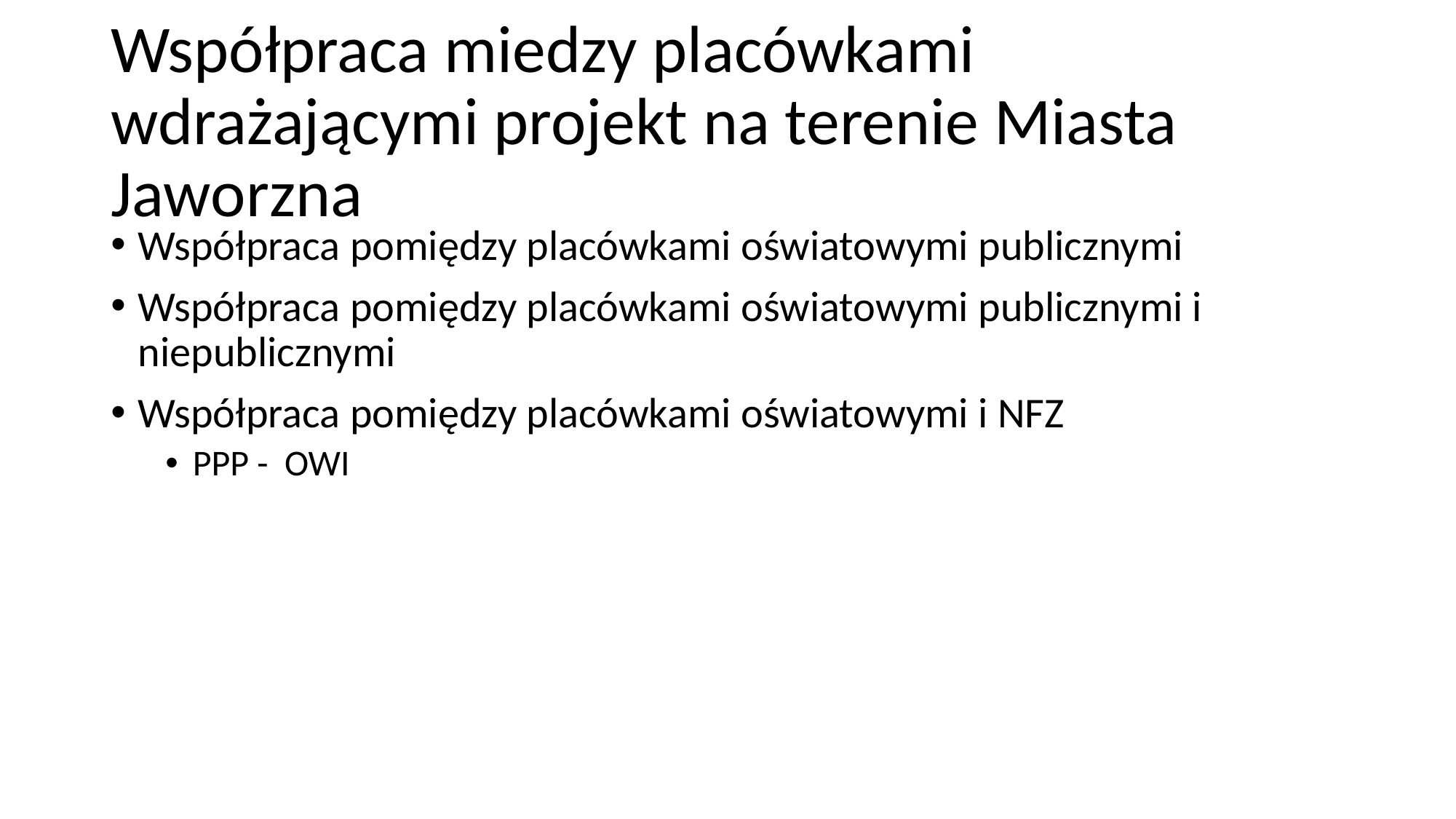

# Współpraca miedzy placówkami wdrażającymi projekt na terenie Miasta Jaworzna
Współpraca pomiędzy placówkami oświatowymi publicznymi
Współpraca pomiędzy placówkami oświatowymi publicznymi i niepublicznymi
Współpraca pomiędzy placówkami oświatowymi i NFZ
PPP -  OWI